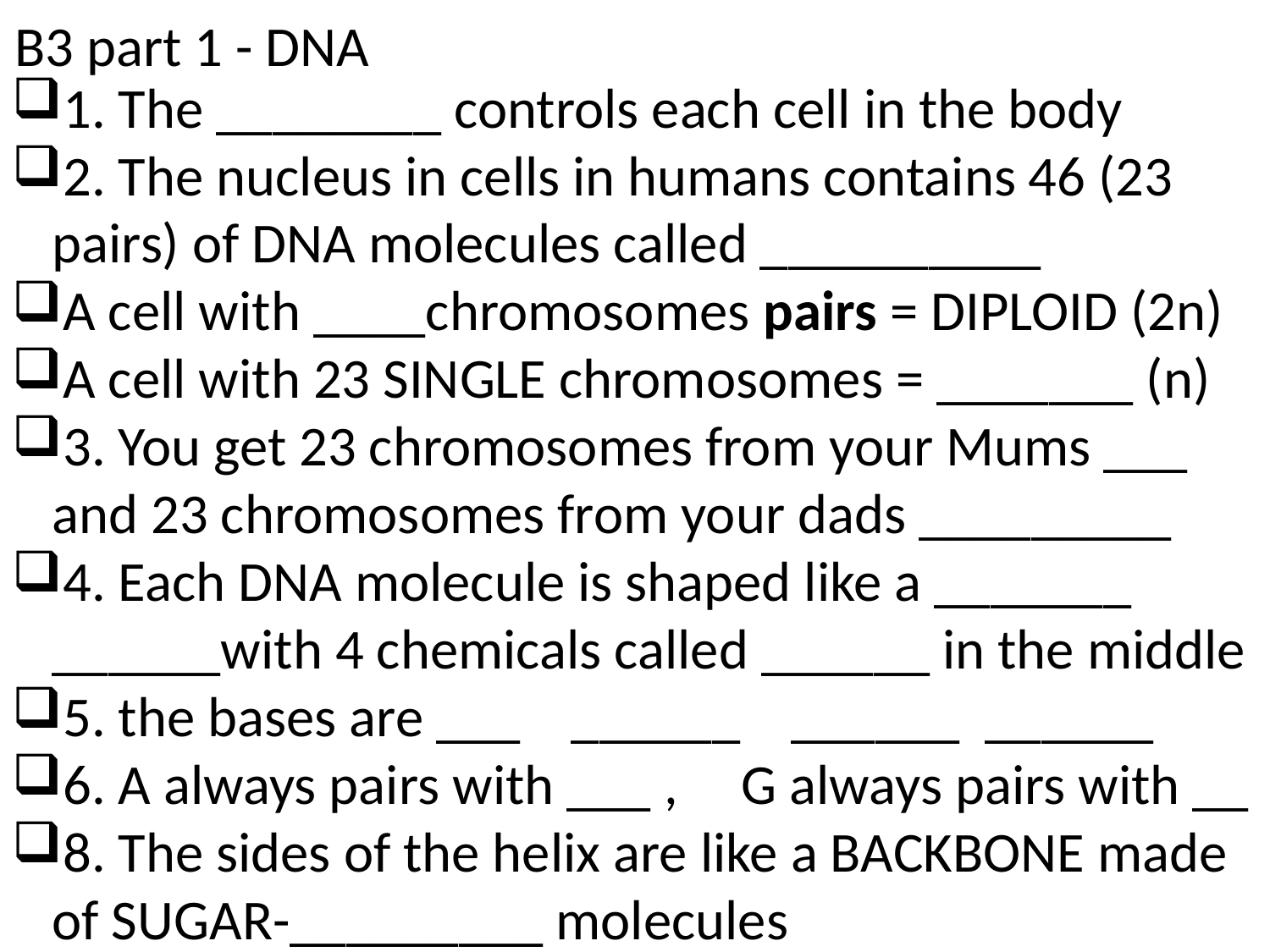

B3 part 1 - DNA
1. The ________ controls each cell in the body
2. The nucleus in cells in humans contains 46 (23 pairs) of DNA molecules called __________
A cell with ____chromosomes pairs = DIPLOID (2n)
A cell with 23 SINGLE chromosomes = _______ (n)
3. You get 23 chromosomes from your Mums ___ and 23 chromosomes from your dads _________
4. Each DNA molecule is shaped like a _______ ______with 4 chemicals called ______ in the middle
5. the bases are ___    ______    ______  ______
6. A always pairs with ___ ,     G always pairs with __
8. The sides of the helix are like a BACKBONE made of SUGAR-_________ molecules